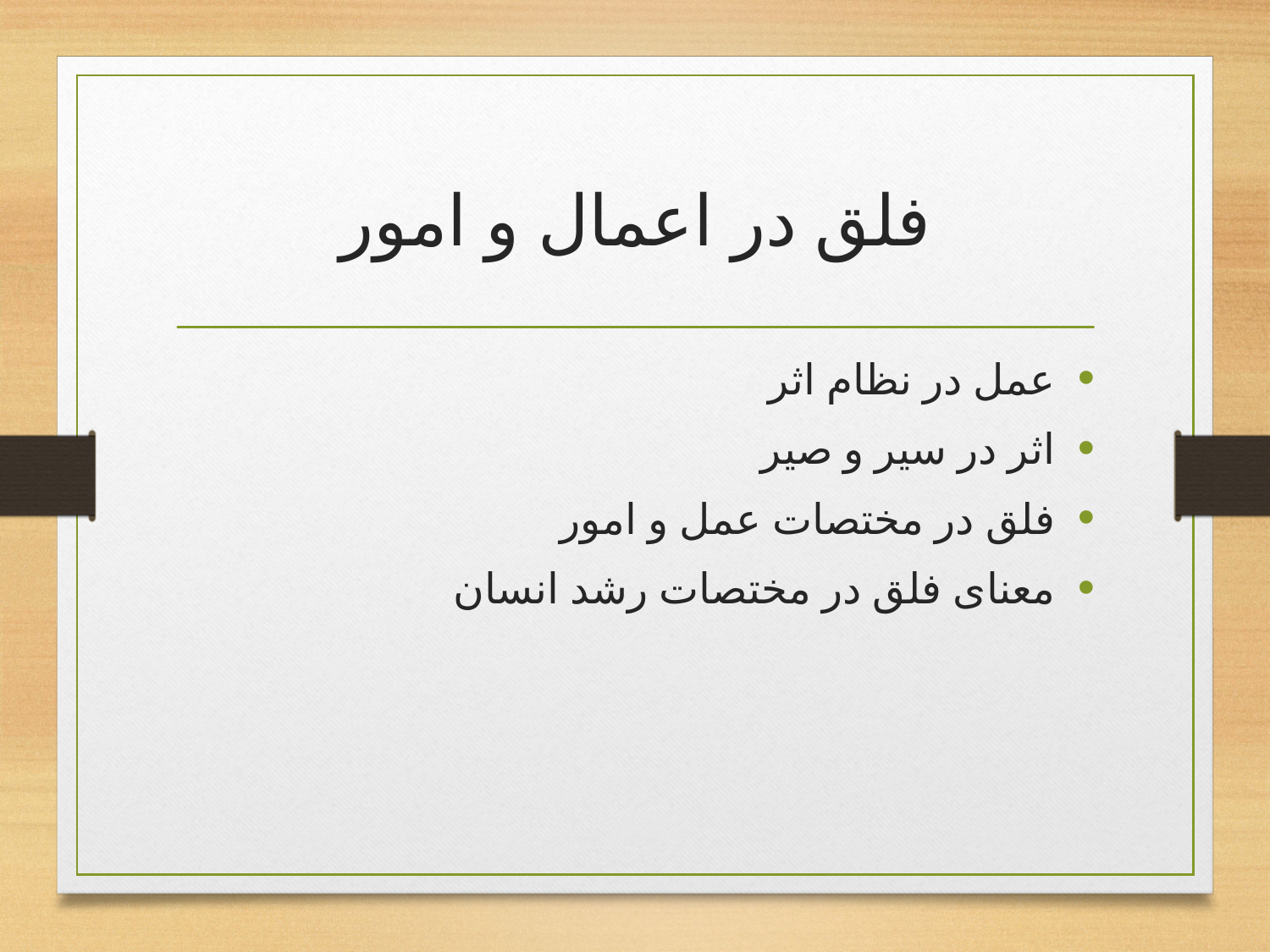

# فلق در اعمال و امور
عمل در نظام اثر
اثر در سیر و صیر
فلق در مختصات عمل و امور
معنای فلق در مختصات رشد انسان